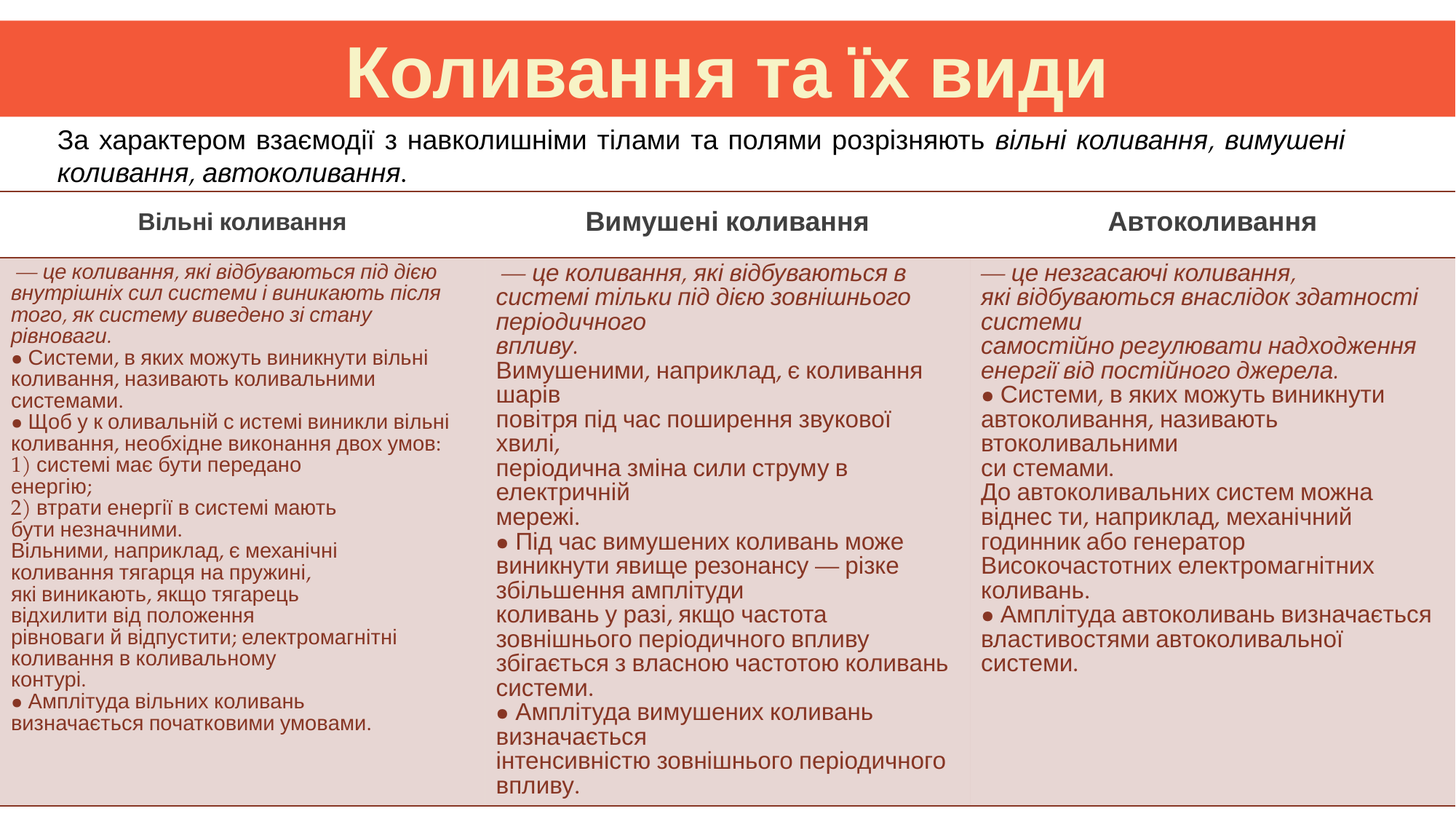

Коливання та їх види
За характером взаємодії з навколишніми тілами та полями розрізняють вільні коливання, вимушені коливання, автоколивання.
| Вільні коливання | Вимушені коливання | Автоколивання |
| --- | --- | --- |
| — це коливання, які відбуваються під дією внутрішніх сил системи і виникають після того, як систему виведено зі стану рівноваги. • Системи, в яких можуть виникнути вільні коливання, називають коливальними системами. • Щоб у к оливальній с истемі виникли вільні коливання, необхідне виконання двох умов: 1) системі має бути передано енергію; 2) втрати енергії в системі мають бути незначними. Вільними, наприклад, є механічні коливання тягарця на пружині, які виникають, якщо тягарець відхилити від положення рівноваги й відпустити; електромагнітні коливання в коливальному контурі. • Амплітуда вільних коливань визначається початковими умовами. | — це коливання, які відбуваються в системі тільки під дією зовнішнього періодичного впливу. Вимушеними, наприклад, є коливання шарів повітря під час поширення звукової хвилі, періодична зміна сили струму в електричній мережі. • Під час вимушених коливань може виникнути явище резонансу — різке збільшення амплітуди коливань у разі, якщо частота зовнішнього періодичного впливу збігається з власною частотою коливань системи. • Амплітуда вимушених коливань визначається інтенсивністю зовнішнього періодичного впливу. | — це незгасаючі коливання, які відбуваються внаслідок здатності системи самостійно регулювати надходження енергії від постійного джерела. • Системи, в яких можуть виникнути автоколивання, називають втоколивальними си стемами. До автоколивальних систем можна віднес ти, наприклад, механічний годинник або генератор Високочастотних електромагнітних коливань. • Амплітуда автоколивань визначається властивостями автоколивальної системи. |